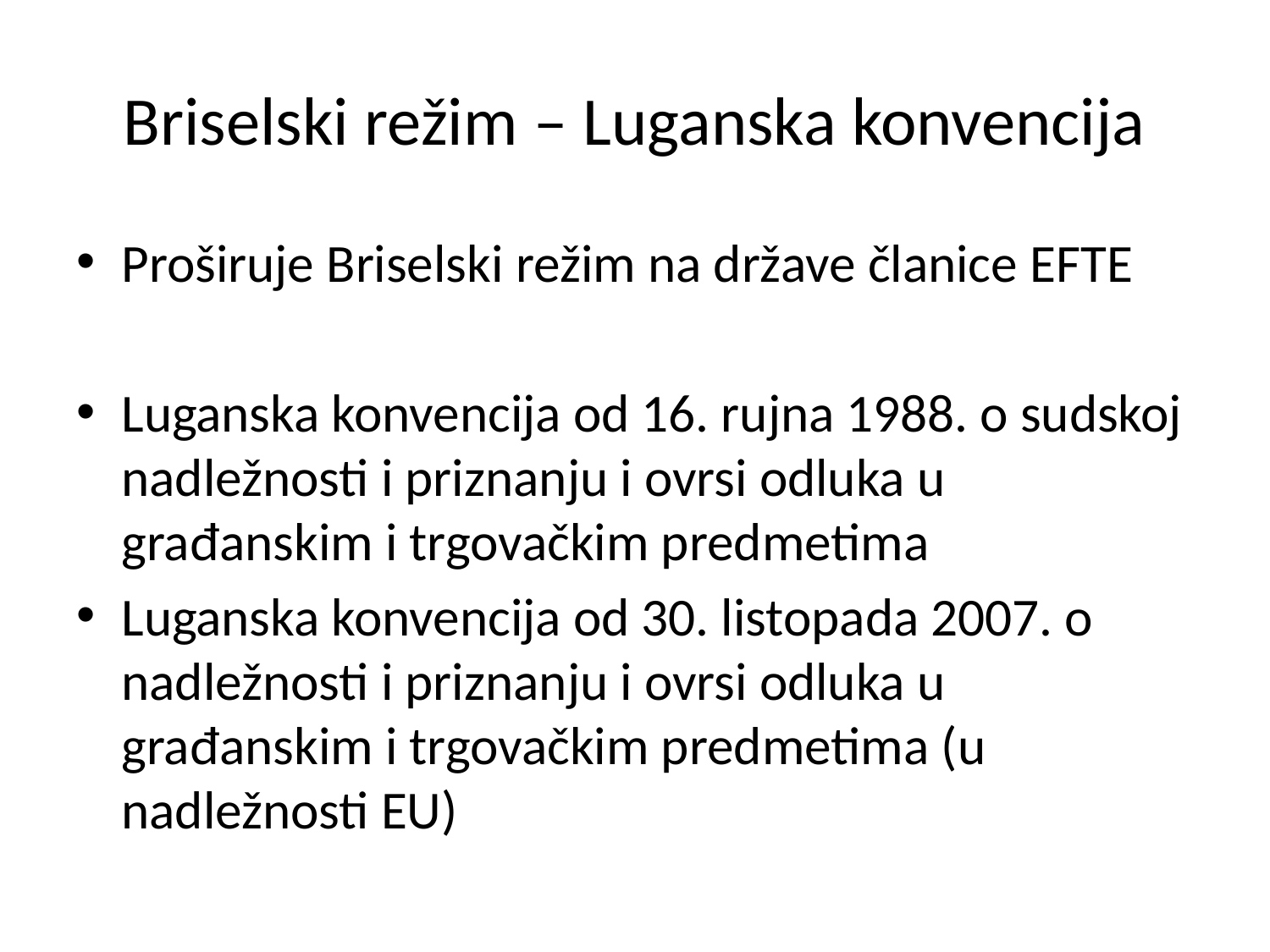

# Briselski režim – Luganska konvencija
Proširuje Briselski režim na države članice EFTE

Luganska konvencija od 16. rujna 1988. o sudskoj nadležnosti i priznanju i ovrsi odluka u građanskim i trgovačkim predmetima
Luganska konvencija od 30. listopada 2007. o nadležnosti i priznanju i ovrsi odluka u građanskim i trgovačkim predmetima (u nadležnosti EU)